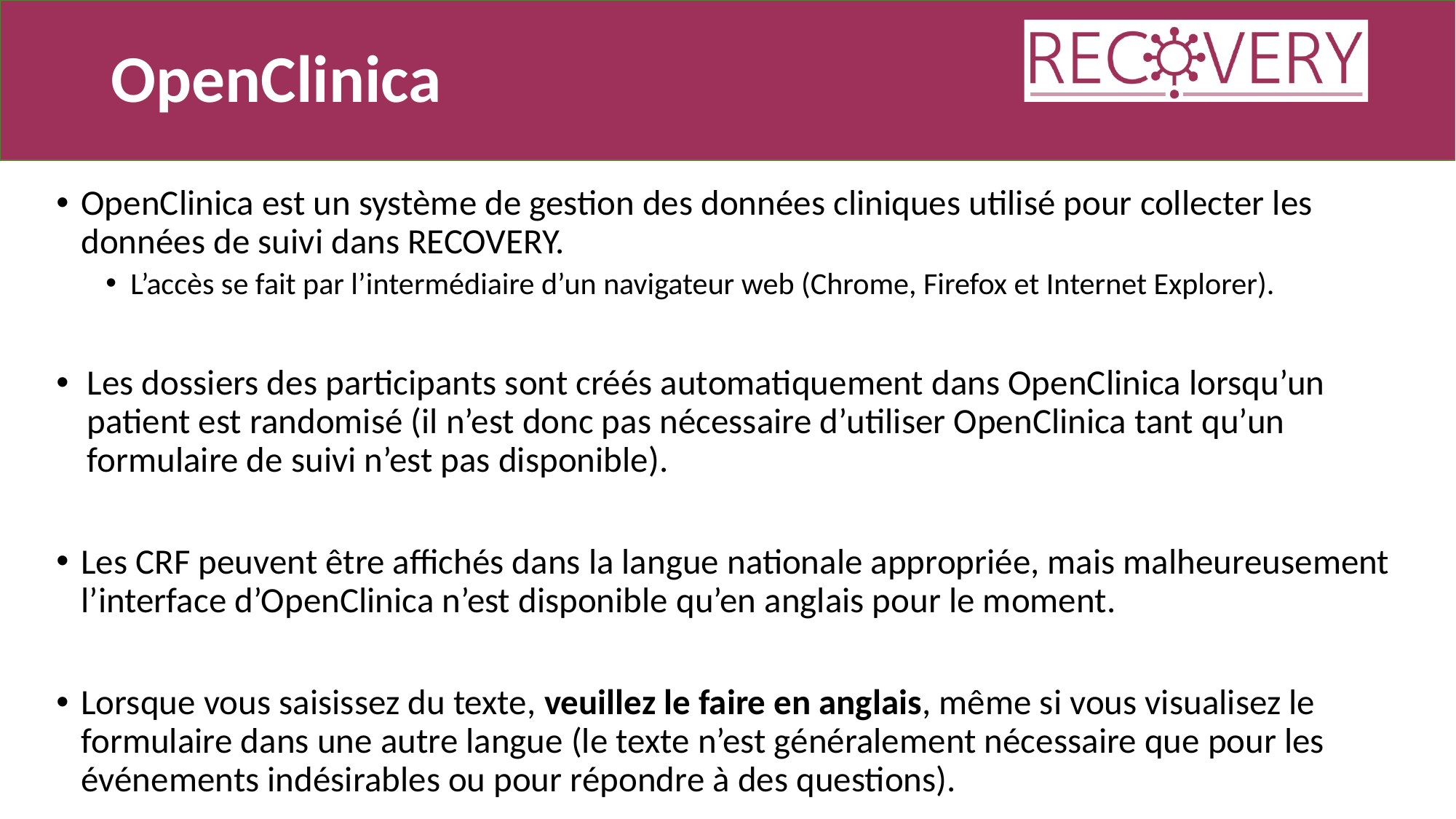

# OpenClinica
OpenClinica est un système de gestion des données cliniques utilisé pour collecter les données de suivi dans RECOVERY.
L’accès se fait par l’intermédiaire d’un navigateur web (Chrome, Firefox et Internet Explorer).

Les dossiers des participants sont créés automatiquement dans OpenClinica lorsqu’un patient est randomisé (il n’est donc pas nécessaire d’utiliser OpenClinica tant qu’un formulaire de suivi n’est pas disponible).

Les CRF peuvent être affichés dans la langue nationale appropriée, mais malheureusement l’interface d’OpenClinica n’est disponible qu’en anglais pour le moment.

Lorsque vous saisissez du texte, veuillez le faire en anglais, même si vous visualisez le formulaire dans une autre langue (le texte n’est généralement nécessaire que pour les événements indésirables ou pour répondre à des questions).